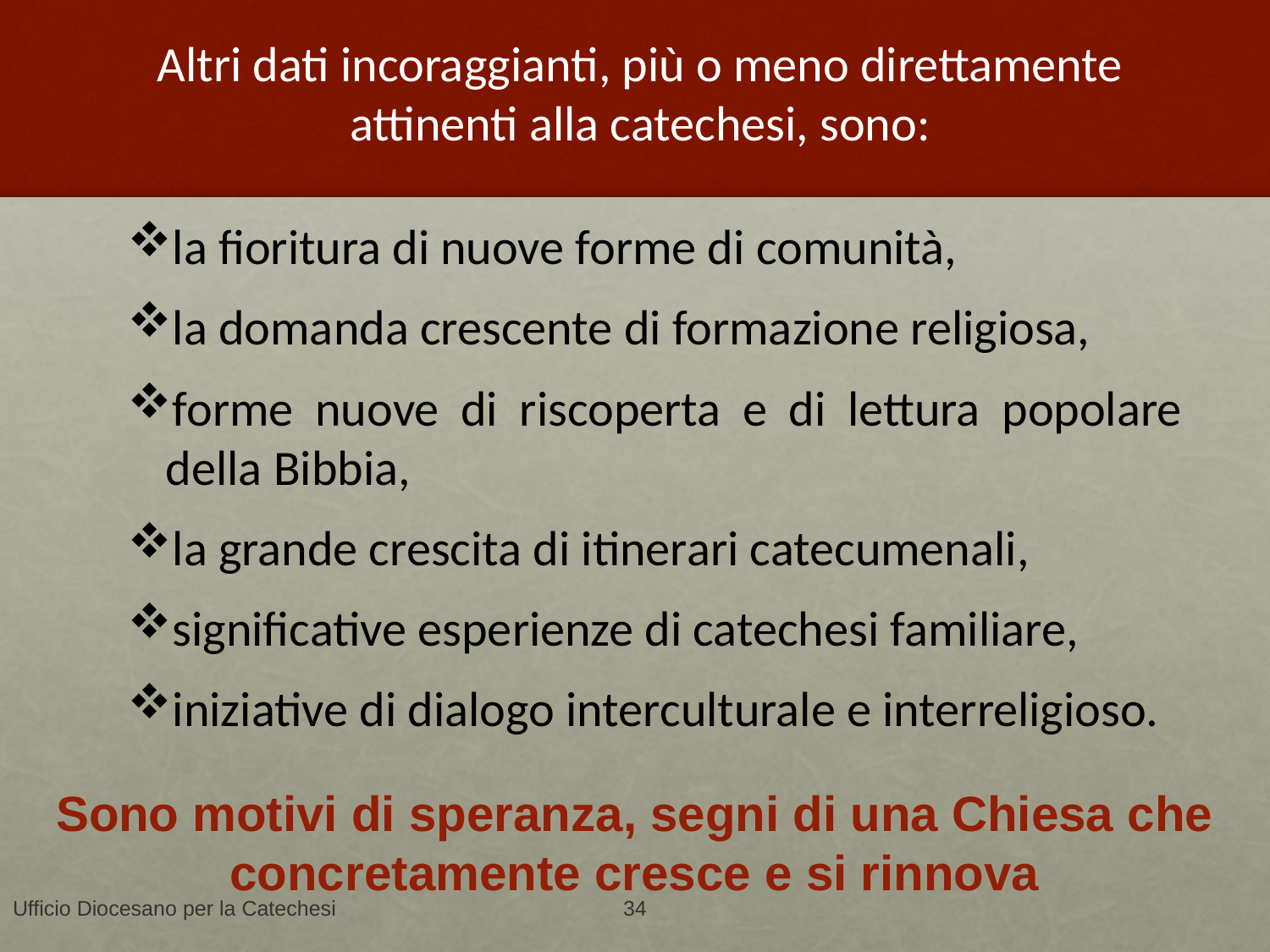

Altri dati incoraggianti, più o meno direttamente
 attinenti alla catechesi, sono:
la fioritura di nuove forme di comunità,

la domanda crescente di formazione religiosa,

forme nuove di riscoperta e di lettura popolare della Bibbia,

la grande crescita di itinerari catecumenali,

significative esperienze di catechesi familiare,

iniziative di dialogo interculturale e interreligioso.
Sono motivi di speranza, segni di una Chiesa che concretamente cresce e si rinnova
Ufficio Diocesano per la Catechesi
34